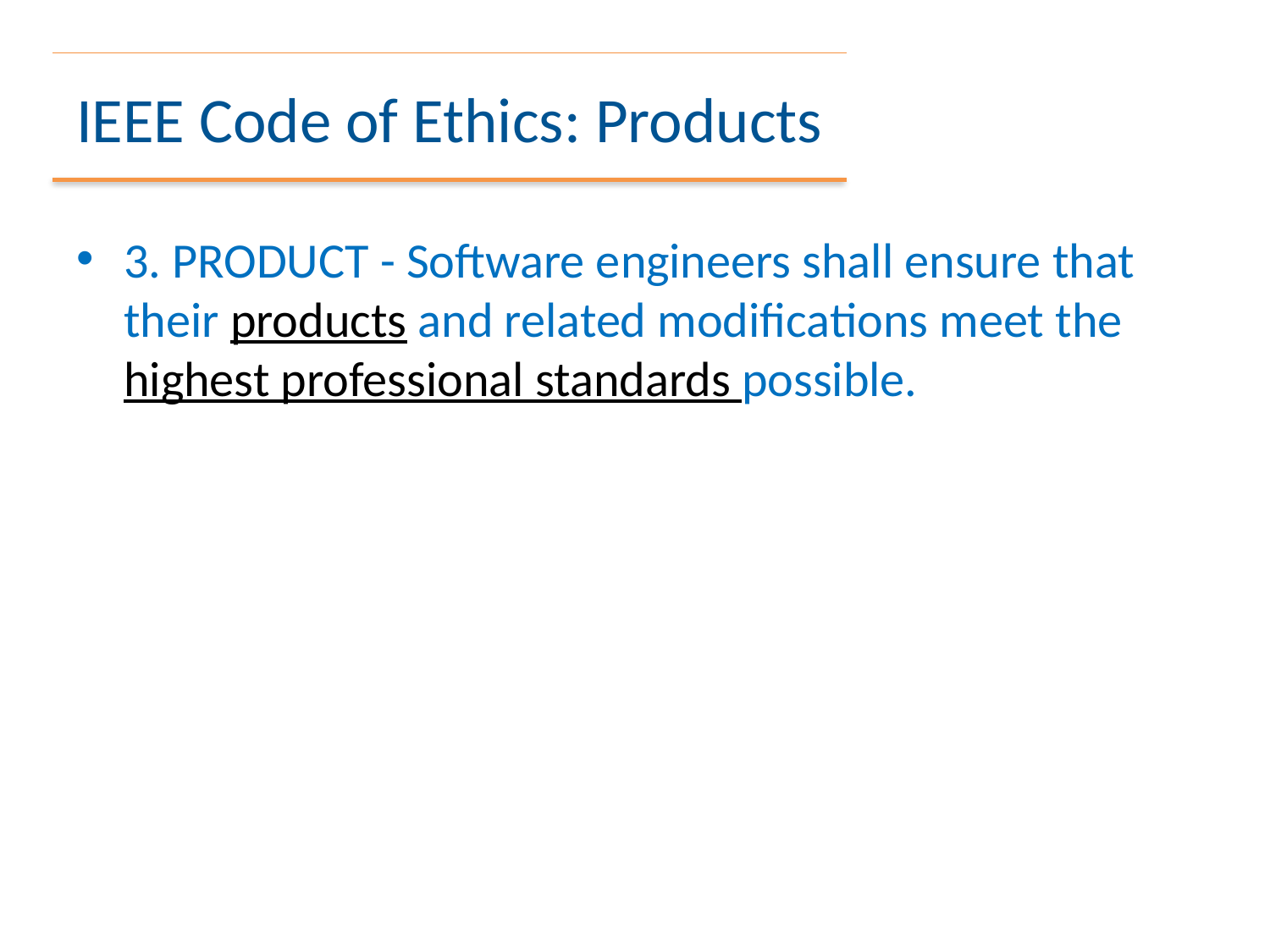

# IEEE Code of Ethics: Products
3. PRODUCT - Software engineers shall ensure that their products and related modifications meet the highest professional standards possible.